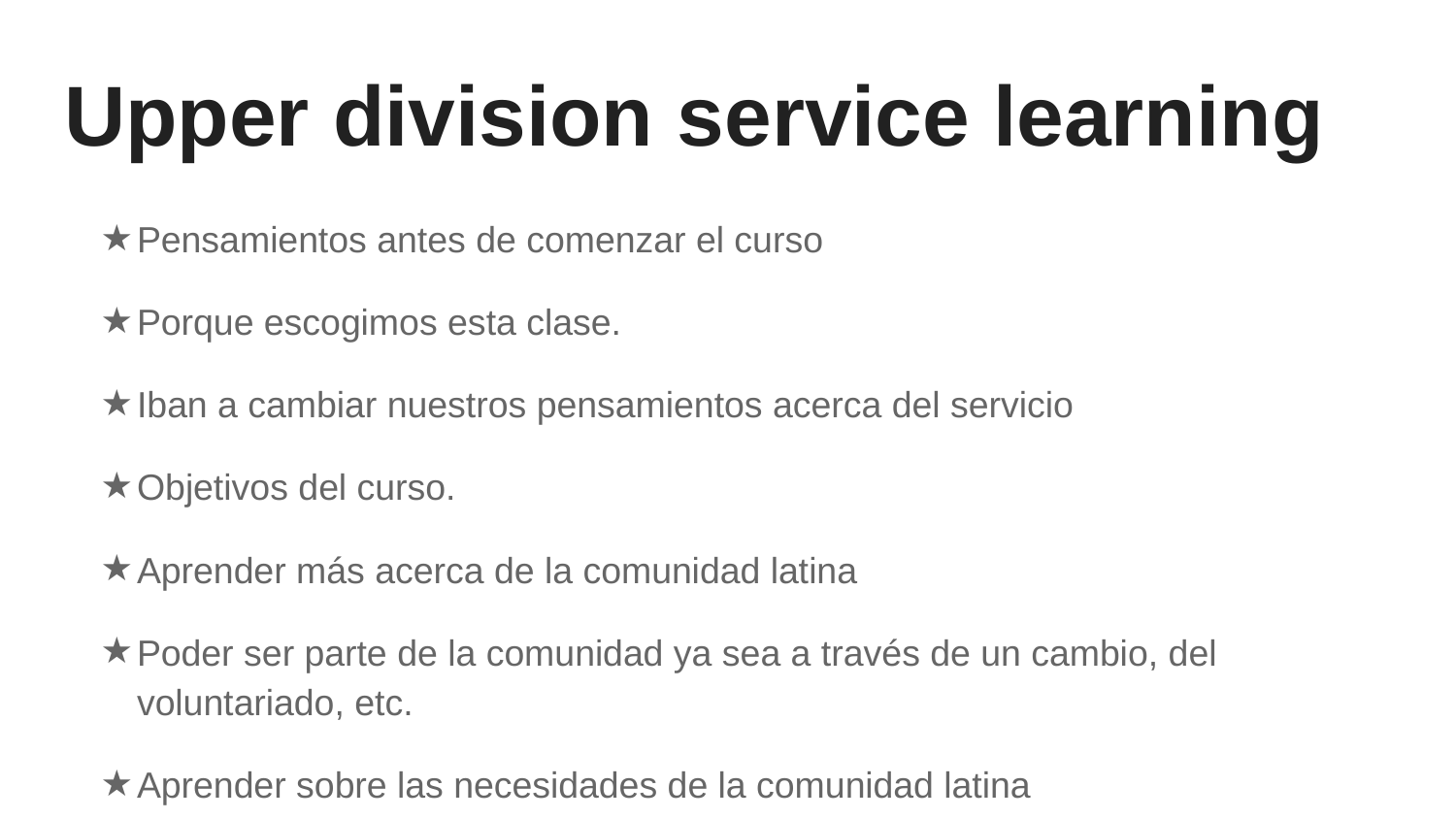

# Upper division service learning
Pensamientos antes de comenzar el curso
Porque escogimos esta clase.
Iban a cambiar nuestros pensamientos acerca del servicio
Objetivos del curso.
Aprender más acerca de la comunidad latina
Poder ser parte de la comunidad ya sea a través de un cambio, del voluntariado, etc.
Aprender sobre las necesidades de la comunidad latina